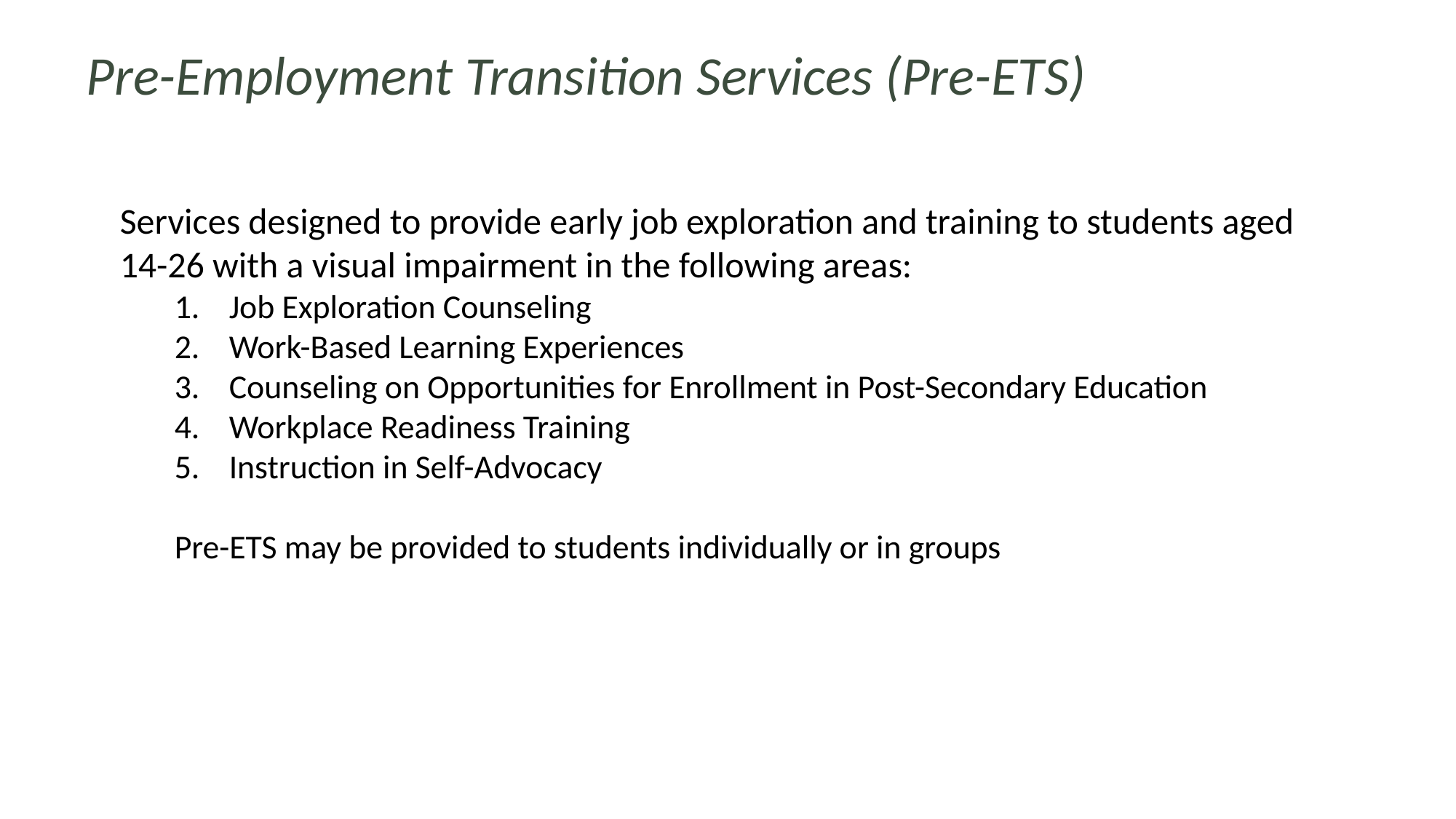

Pre-Employment Transition Services (Pre-ETS)
Services designed to provide early job exploration and training to students aged 14-26 with a visual impairment in the following areas:
Job Exploration Counseling
Work-Based Learning Experiences
Counseling on Opportunities for Enrollment in Post-Secondary Education
Workplace Readiness Training
Instruction in Self-Advocacy

Pre-ETS may be provided to students individually or in groups